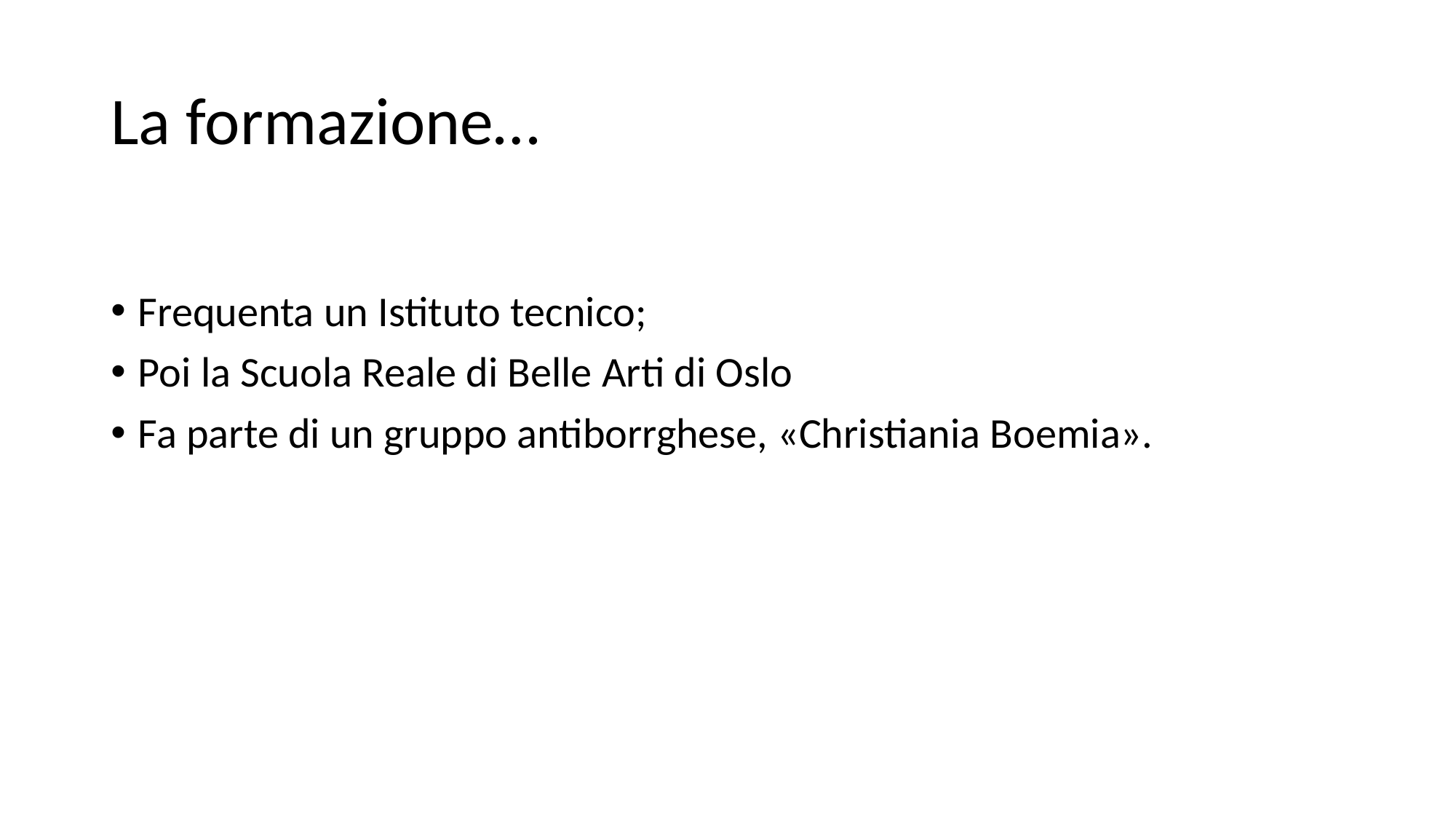

# La formazione…

Frequenta un Istituto tecnico;
Poi la Scuola Reale di Belle Arti di Oslo
Fa parte di un gruppo antiborrghese, «Christiania Boemia».